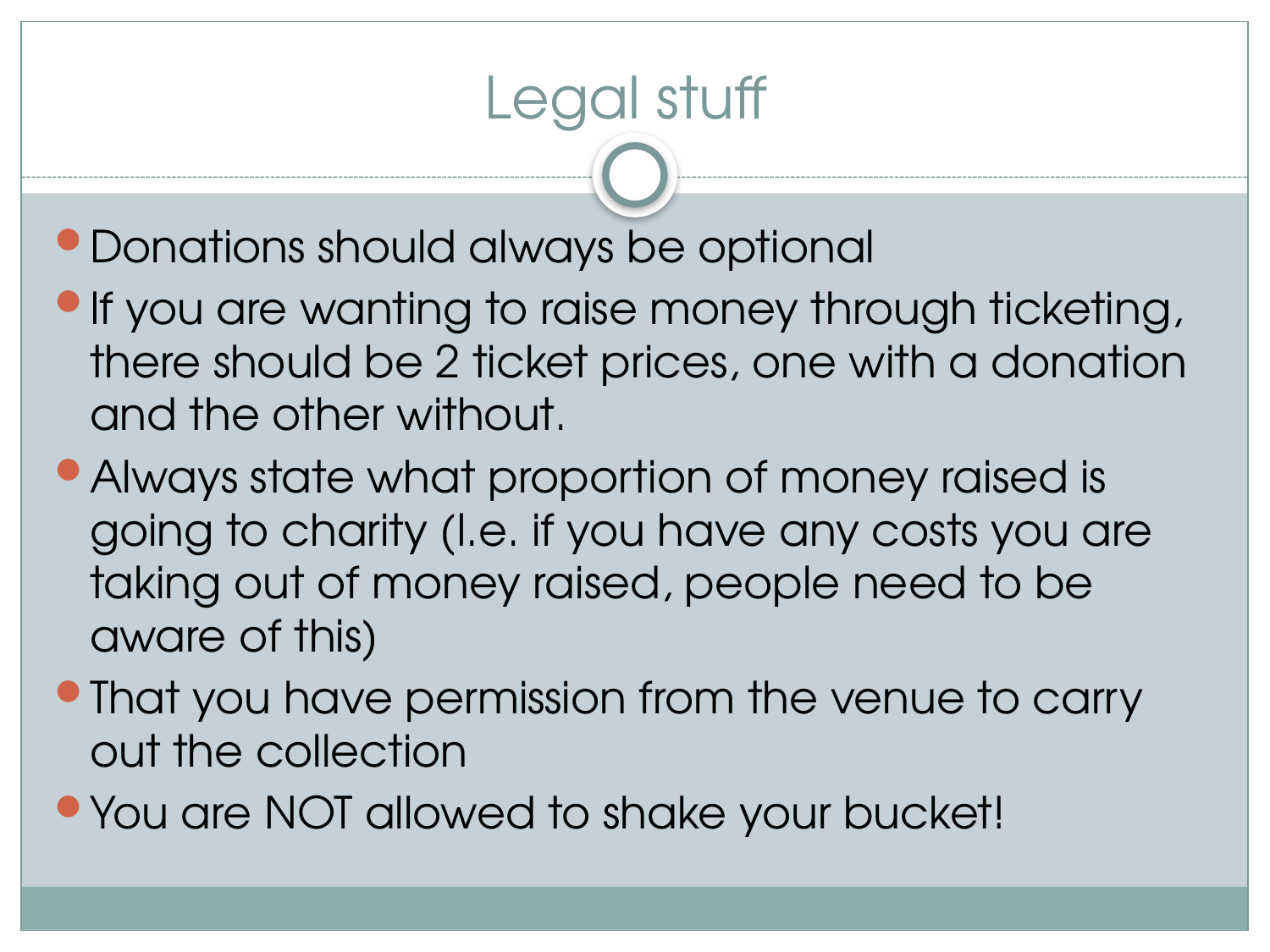

# Legal stuff
Donations should always be optional
If you are wanting to raise money through ticketing, there should be 2 ticket prices, one with a donation and the other without.
Always state what proportion of money raised is going to charity (I.e. if you have any costs you are taking out of money raised, people need to be aware of this)
That you have permission from the venue to carry out the collection
You are NOT allowed to shake your bucket!